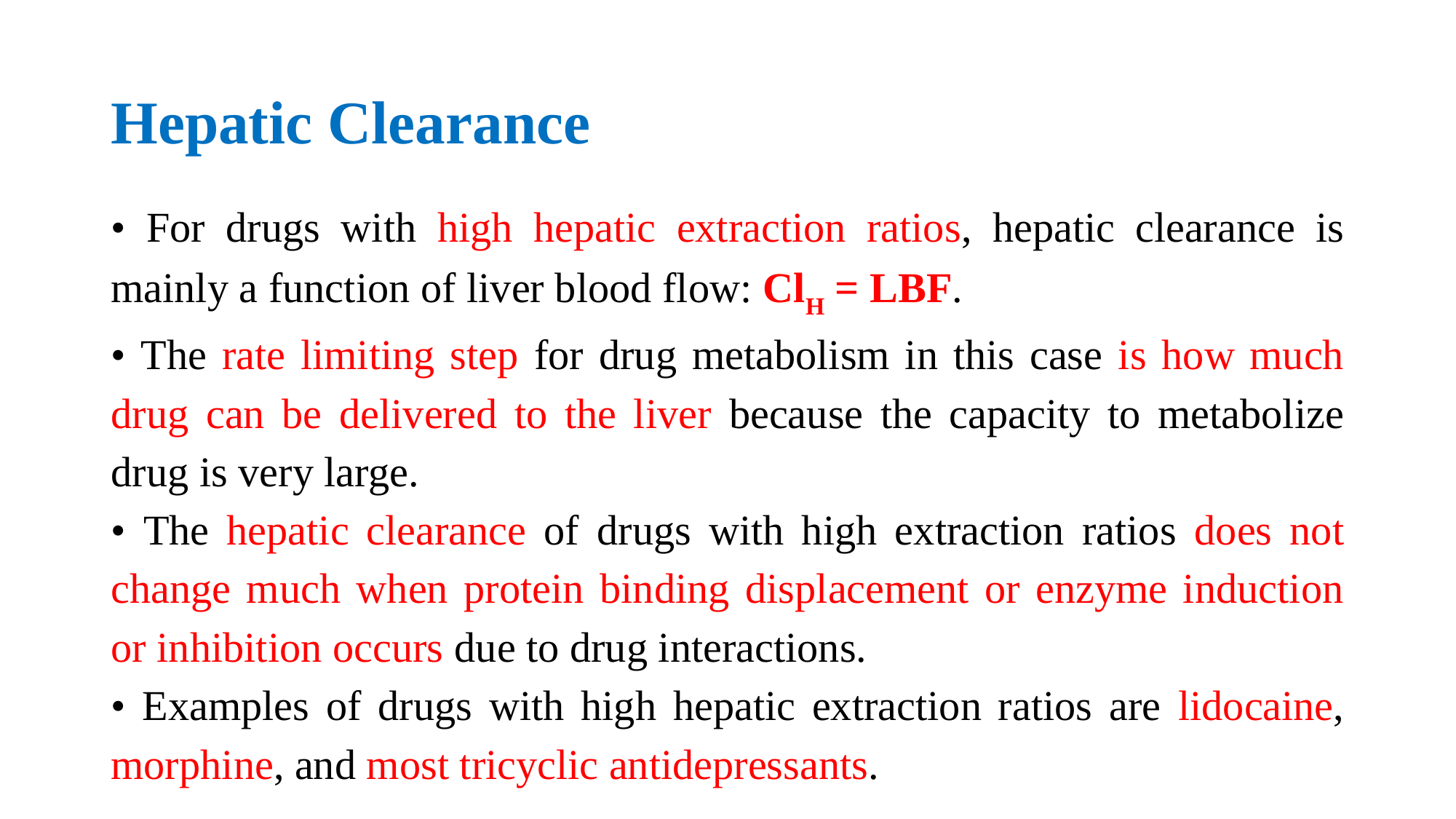

# Hepatic Clearance
• For drugs with high hepatic extraction ratios, hepatic clearance is mainly a function of liver blood flow: ClH = LBF.
• The rate limiting step for drug metabolism in this case is how much drug can be delivered to the liver because the capacity to metabolize drug is very large.
• The hepatic clearance of drugs with high extraction ratios does not change much when protein binding displacement or enzyme induction or inhibition occurs due to drug interactions.
• Examples of drugs with high hepatic extraction ratios are lidocaine, morphine, and most tricyclic antidepressants.